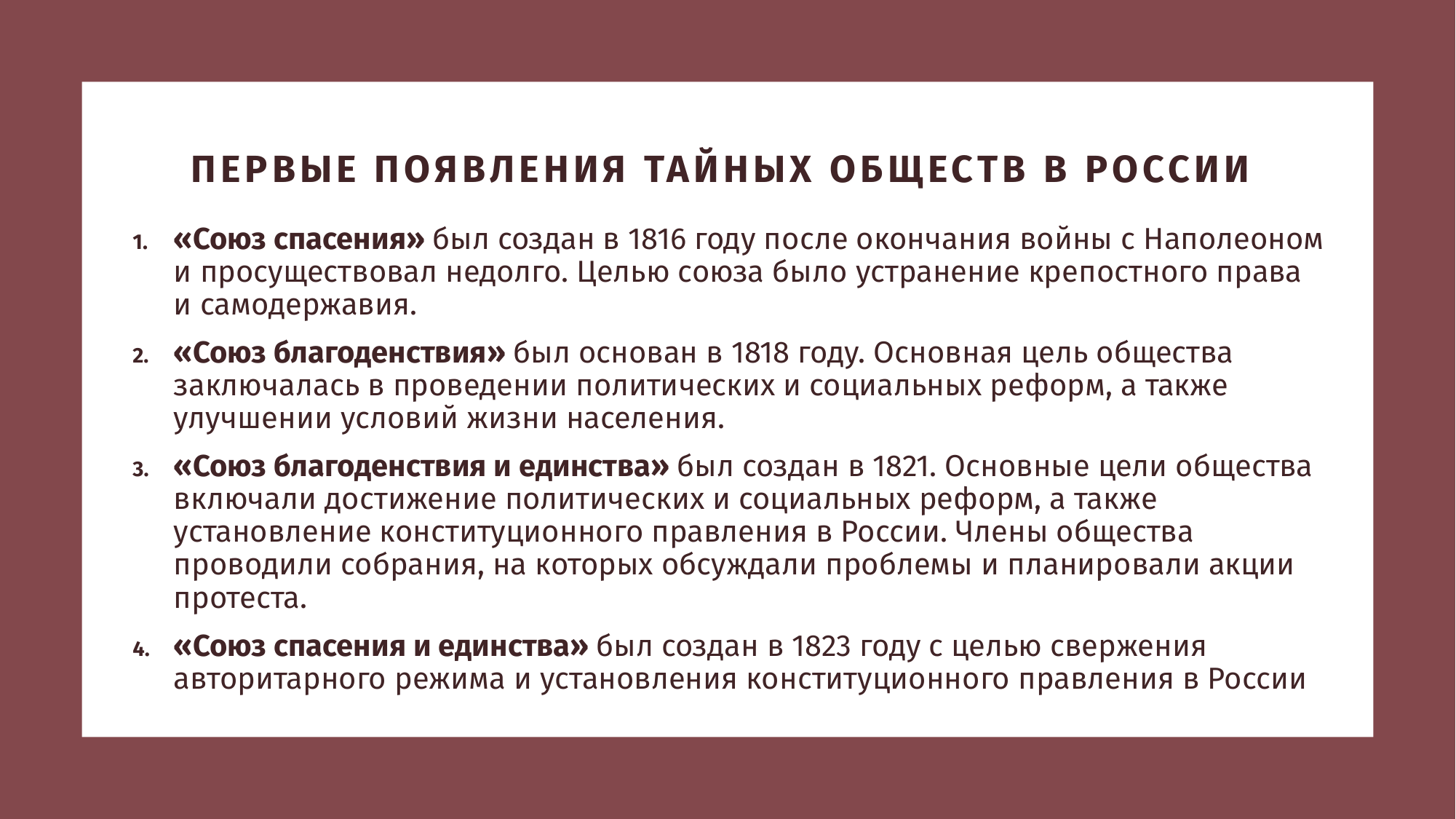

# Первые появления Тайных обществ в России
«Союз спасения» был создан в 1816 году после окончания войны с Наполеоном и просуществовал недолго. Целью союза было устранение крепостного права и самодержавия.
«Союз благоденствия» был основан в 1818 году. Основная цель общества заключалась в проведении политических и социальных реформ, а также улучшении условий жизни населения.
«Союз благоденствия и единства» был создан в 1821. Основные цели общества включали достижение политических и социальных реформ, а также установление конституционного правления в России. Члены общества проводили собрания, на которых обсуждали проблемы и планировали акции протеста.
«Союз спасения и единства» был создан в 1823 году с целью свержения авторитарного режима и установления конституционного правления в России